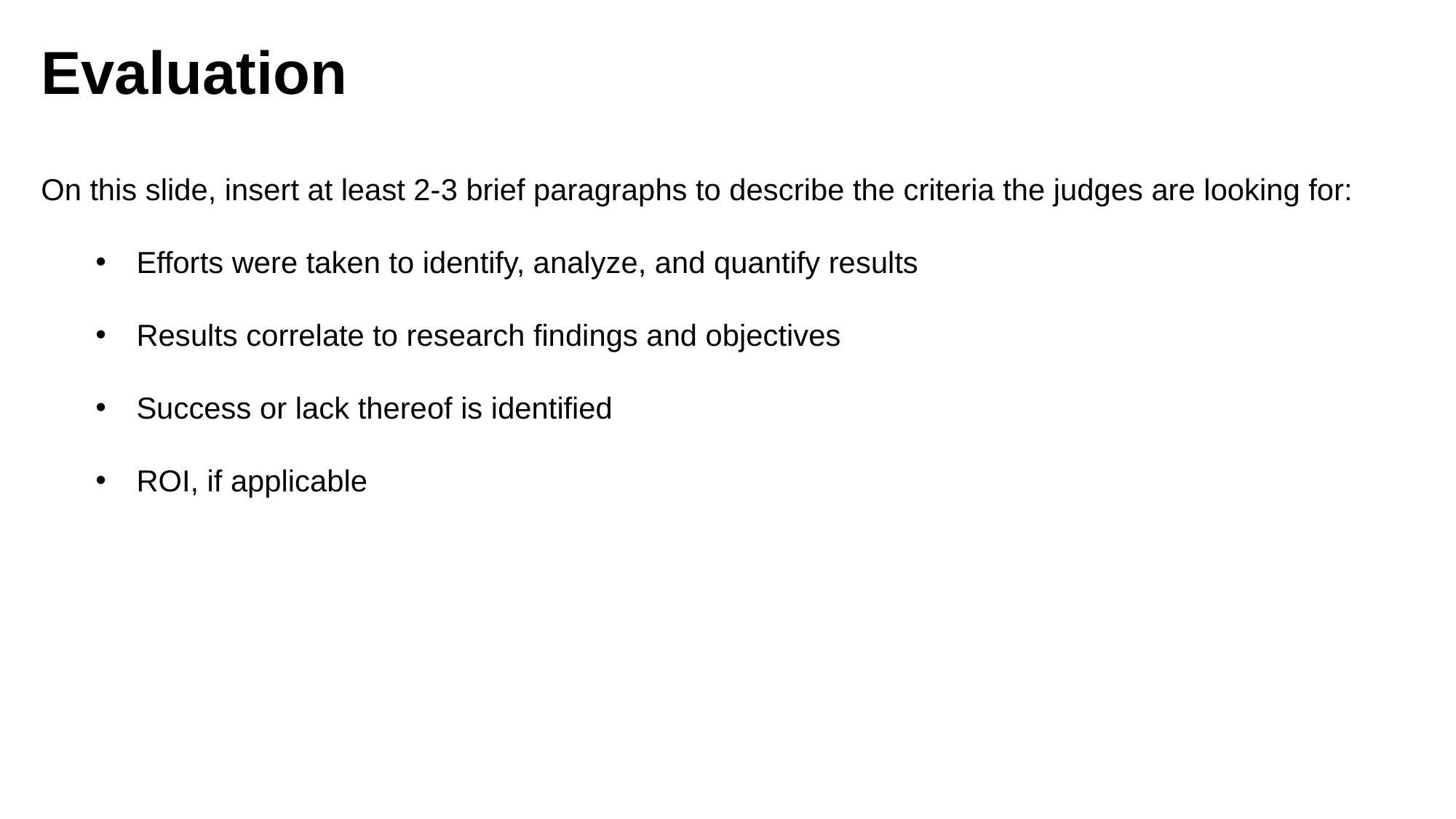

Evaluation
On this slide, insert at least 2-3 brief paragraphs to describe the criteria the judges are looking for:

Efforts were taken to identify, analyze, and quantify results

Results correlate to research findings and objectives

Success or lack thereof is identified

ROI, if applicable